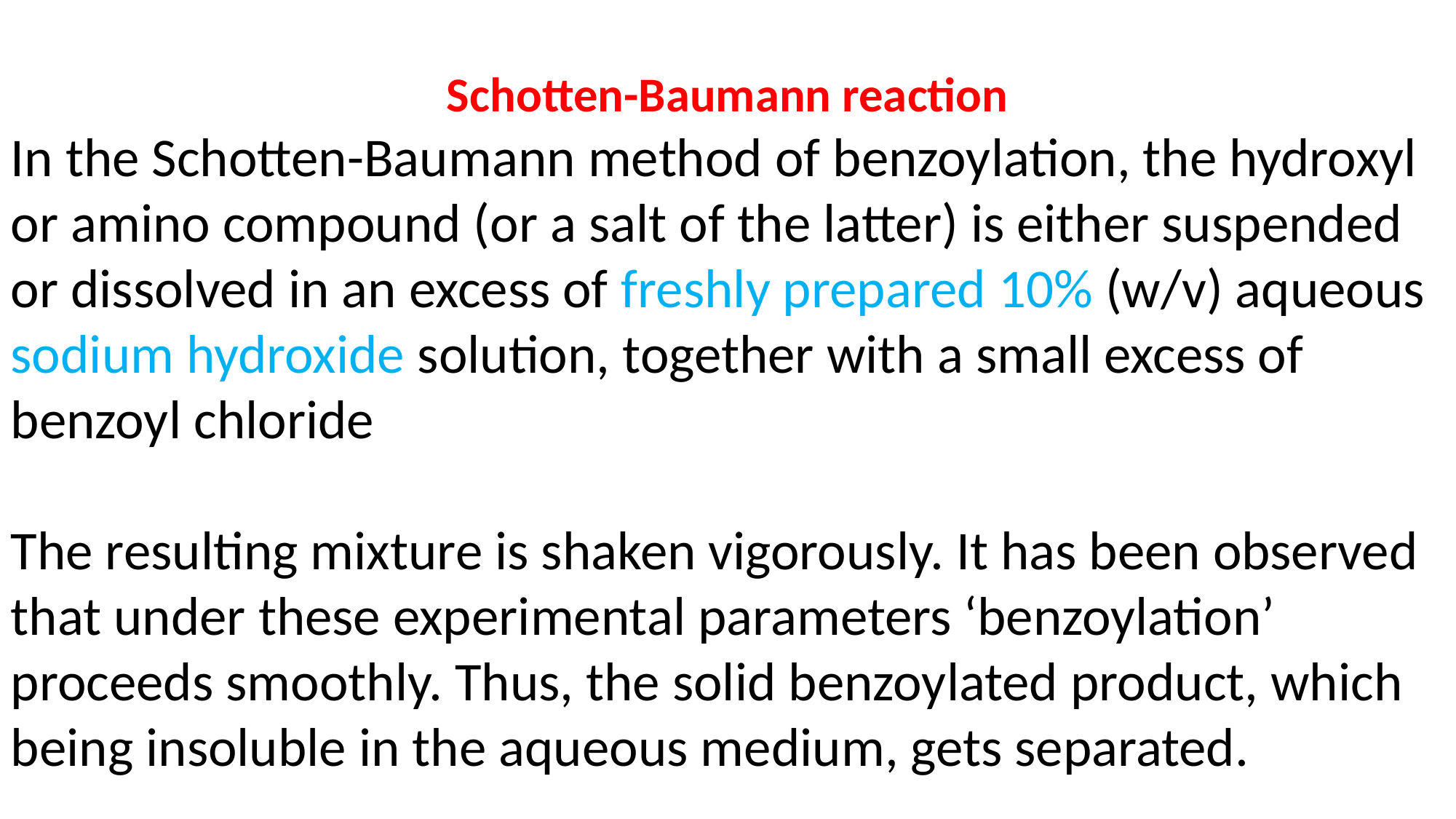

Schotten-Baumann reaction
In the Schotten-Baumann method of benzoylation, the hydroxyl or amino compound (or a salt of the latter) is either suspended or dissolved in an excess of freshly prepared 10% (w/v) aqueous sodium hydroxide solution, together with a small excess of benzoyl chloride

The resulting mixture is shaken vigorously. It has been observed that under these experimental parameters ‘benzoylation’ proceeds smoothly. Thus, the solid benzoylated product, which being insoluble in the aqueous medium, gets separated.